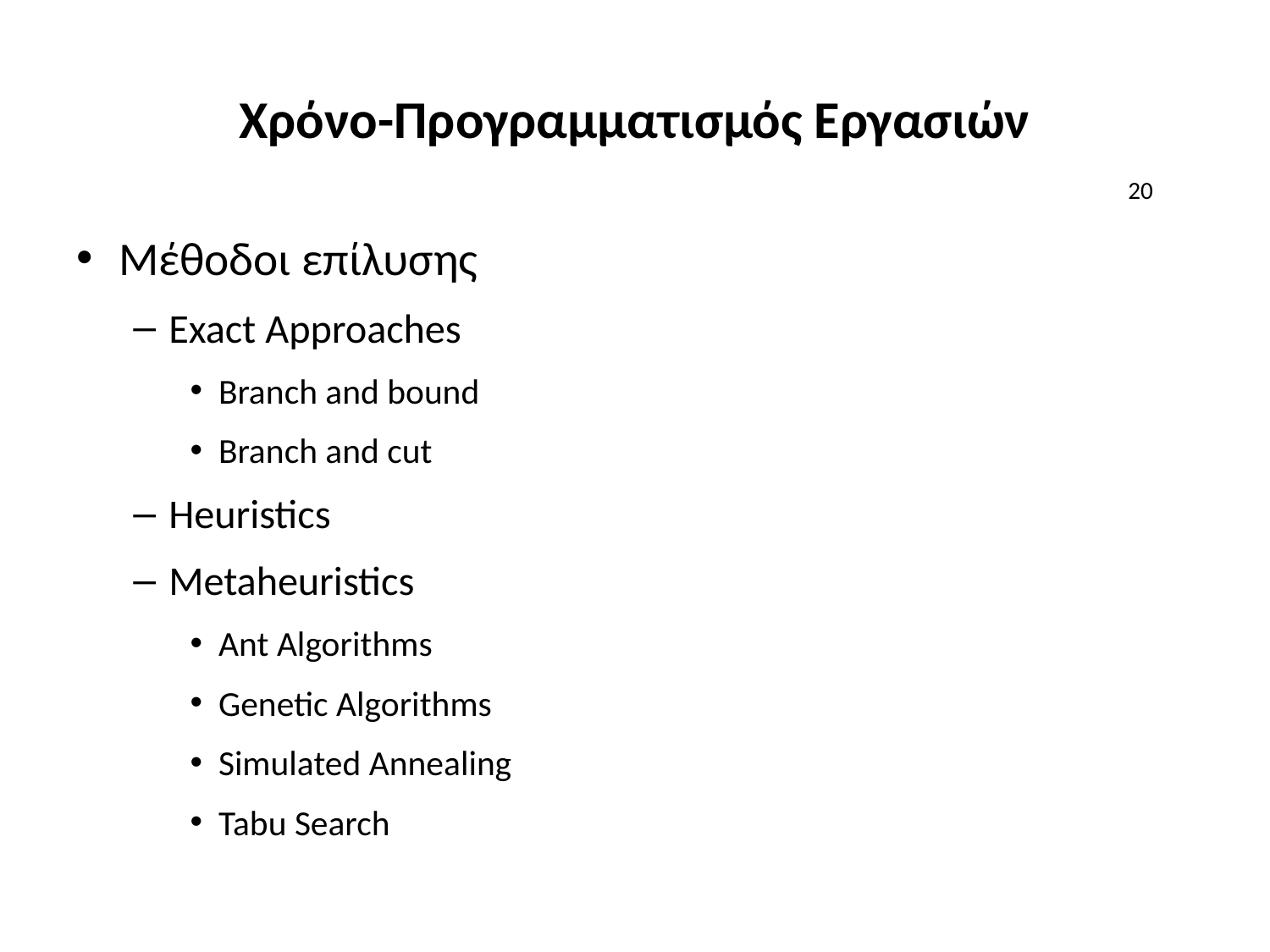

# Χρόνο-Προγραμματισμός Εργασιών
20
Μέθοδοι επίλυσης
Exact Approaches
Branch and bound
Branch and cut
Heuristics
Metaheuristics
Ant Algorithms
Genetic Algorithms
Simulated Annealing
Tabu Search